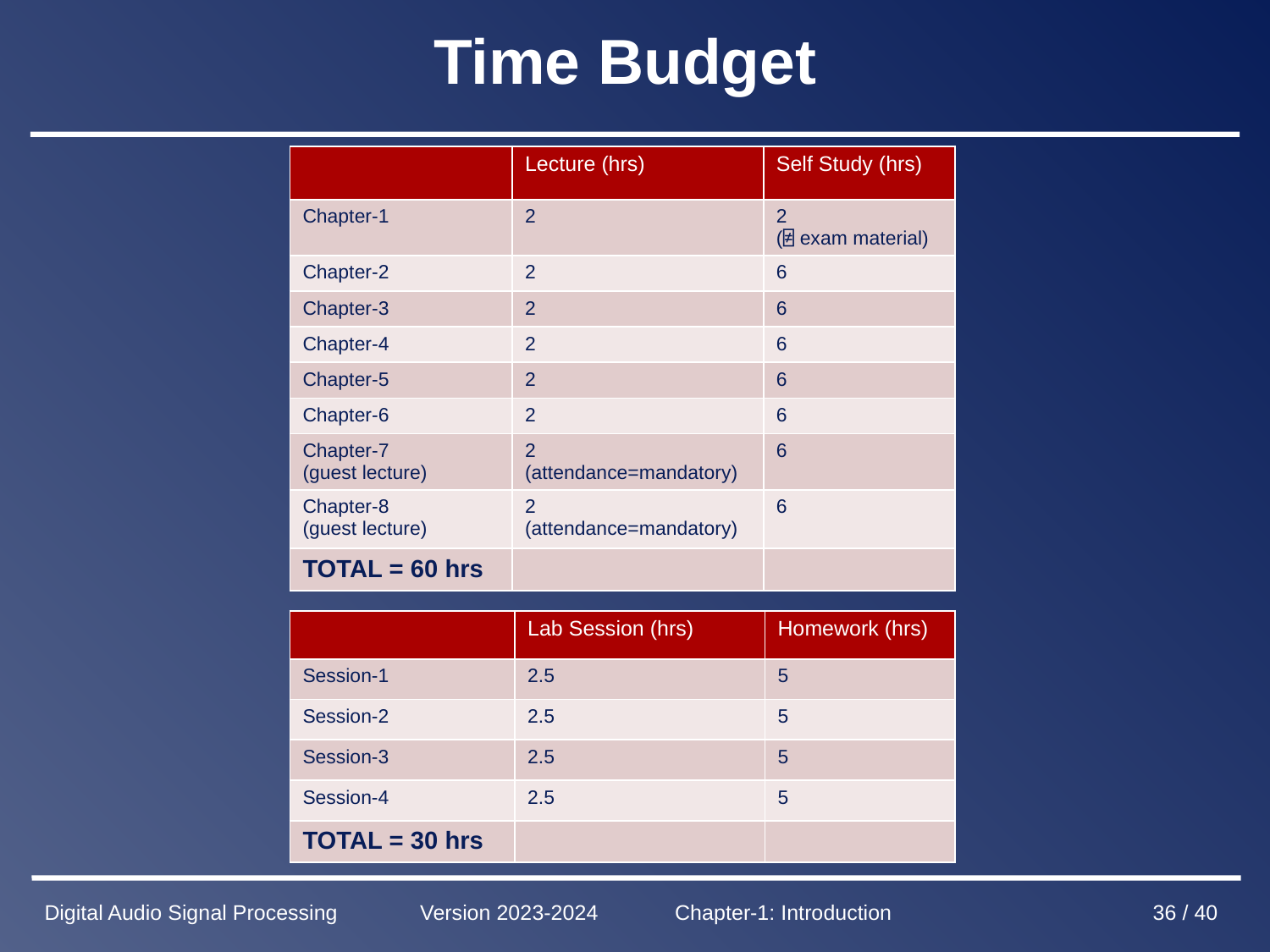

# Time Budget
|  | Lecture (hrs) | Self Study (hrs) |
| --- | --- | --- |
| Chapter-1 | 2 | 2 (⍯ exam material) |
| Chapter-2 | 2 | 6 |
| Chapter-3 | 2 | 6 |
| Chapter-4 | 2 | 6 |
| Chapter-5 | 2 | 6 |
| Chapter-6 | 2 | 6 |
| Chapter-7 (guest lecture) | 2 (attendance=mandatory) | 6 |
| Chapter-8 (guest lecture) | 2 (attendance=mandatory) | 6 |
| TOTAL = 60 hrs |  |  |
|  | Lab Session (hrs) | Homework (hrs) |
| --- | --- | --- |
| Session-1 | 2.5 | 5 |
| Session-2 | 2.5 | 5 |
| Session-3 | 2.5 | 5 |
| Session-4 | 2.5 | 5 |
| TOTAL = 30 hrs |  |  |